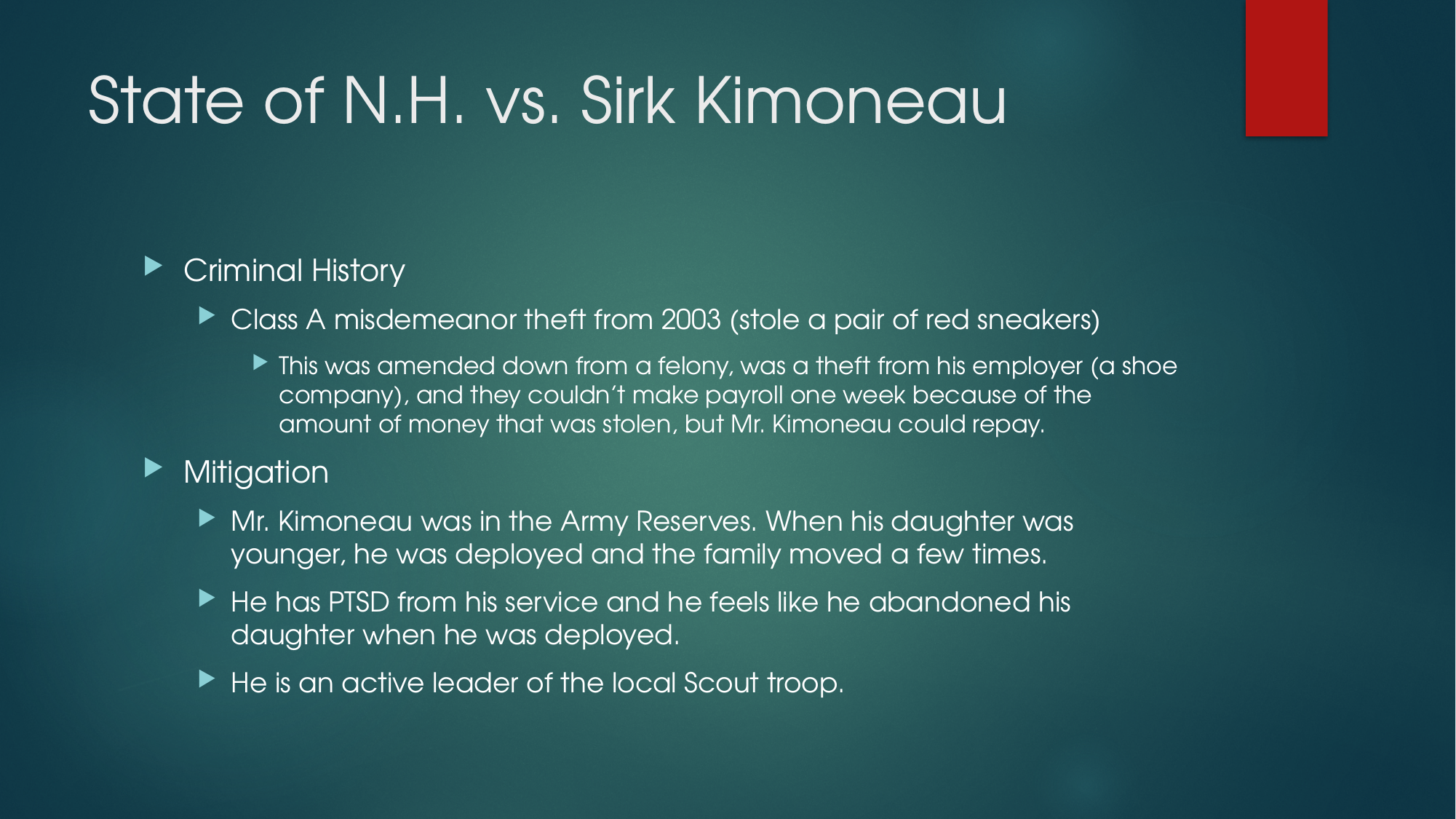

# State of N.H. vs. Sirk Kimoneau
Criminal History
Class A misdemeanor theft from 2003 (stole a pair of red sneakers)
This was amended down from a felony, was a theft from his employer (a shoe company), and they couldn’t make payroll one week because of the amount of money that was stolen, but Mr. Kimoneau could repay.
Mitigation
Mr. Kimoneau was in the Army Reserves. When his daughter was younger, he was deployed and the family moved a few times.
He has PTSD from his service and he feels like he abandoned his daughter when he was deployed.
He is an active leader of the local Scout troop.